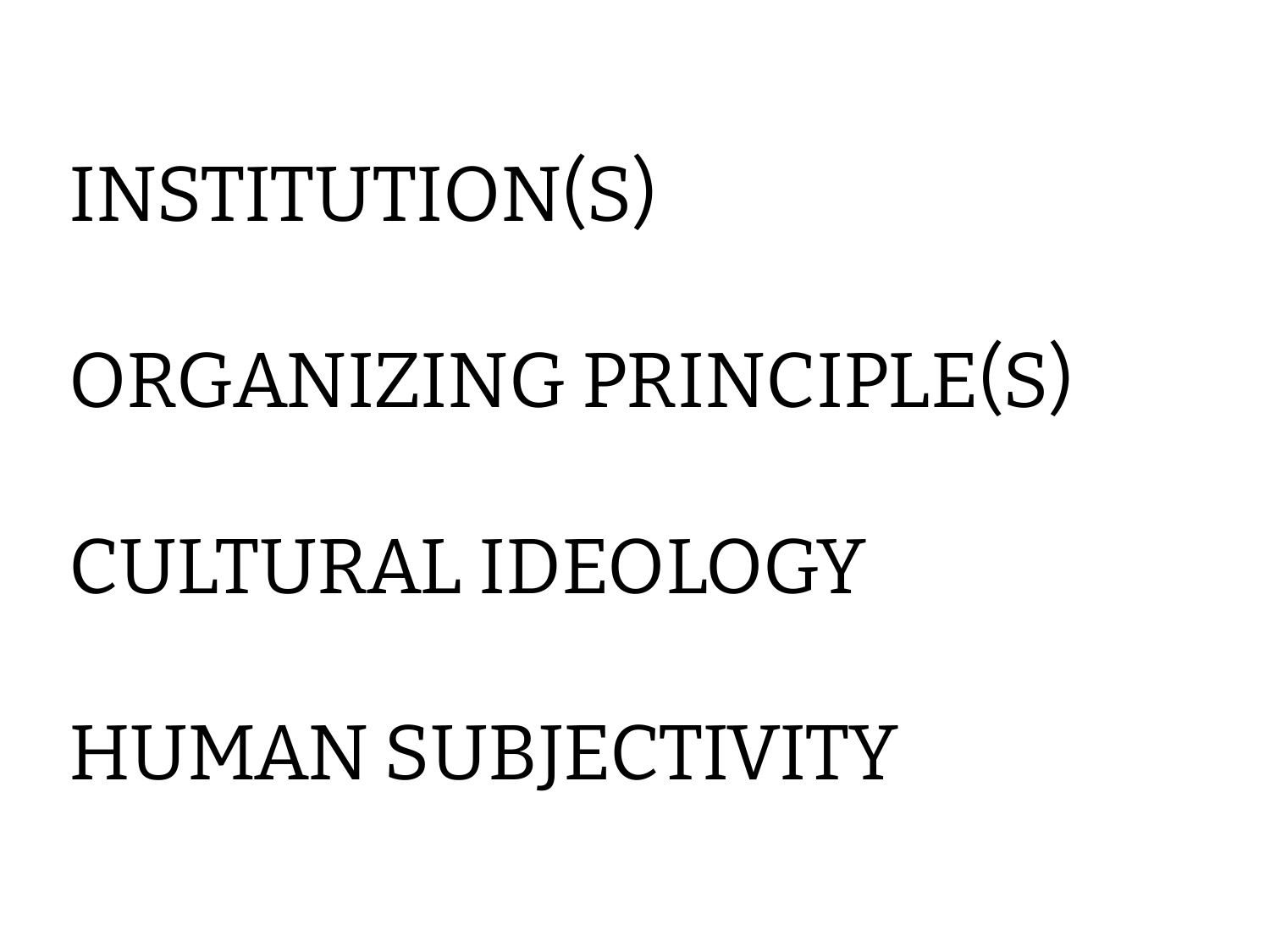

INSTITUTION(S)

ORGANIZING PRINCIPLE(S)

CULTURAL IDEOLOGY

HUMAN SUBJECTIVITY